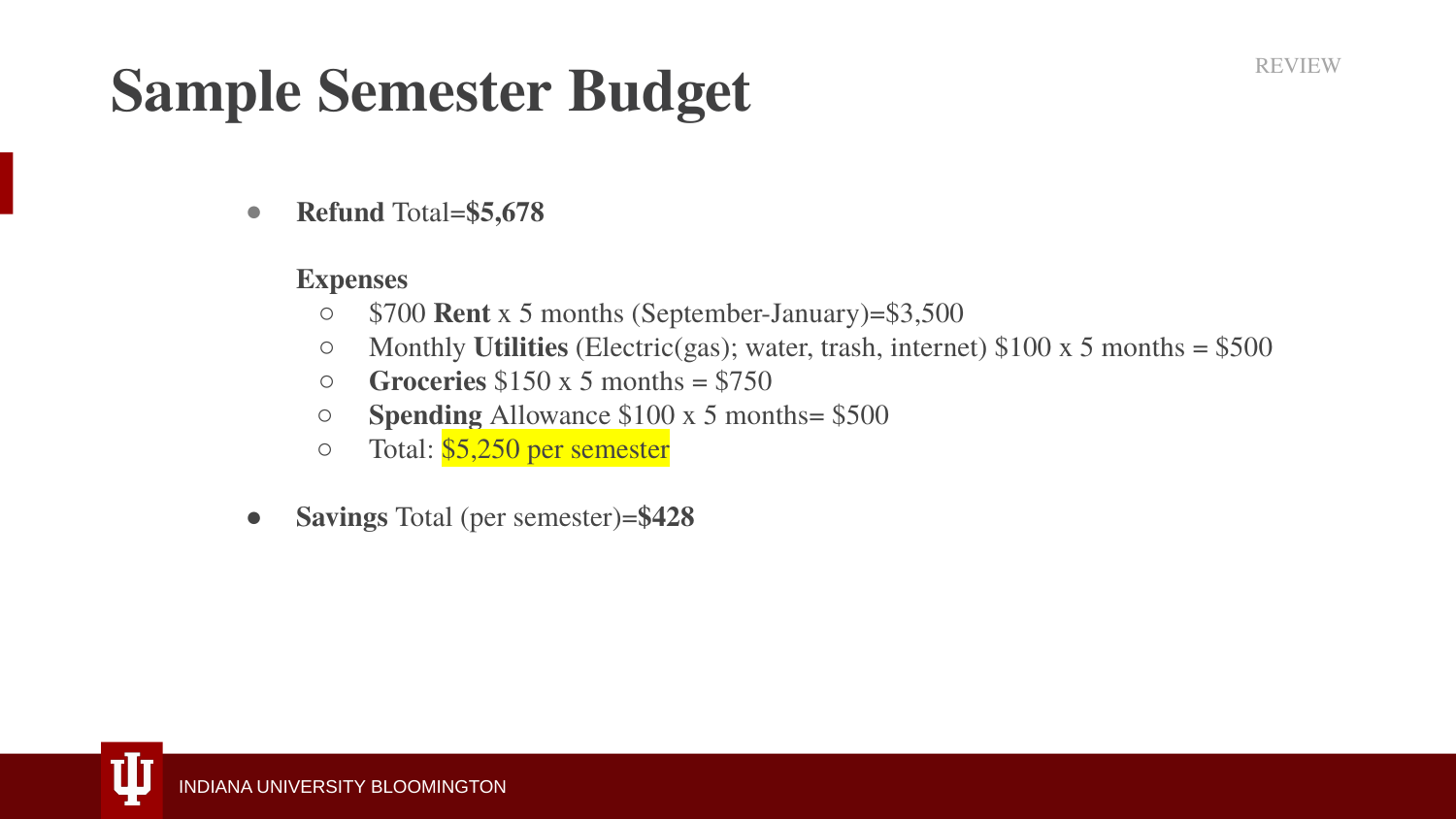

# Sample Semester Budget
REVIEW

Refund Total=$5,678

Expenses
$700 Rent x 5 months (September-January)=$3,500
Monthly Utilities (Electric(gas); water, trash, internet) $100 x 5 months = $500
Groceries $150 x 5 months = $750
Spending Allowance $100 x 5 months= $500
Total: $5,250 per semester

Savings Total (per semester)=$428